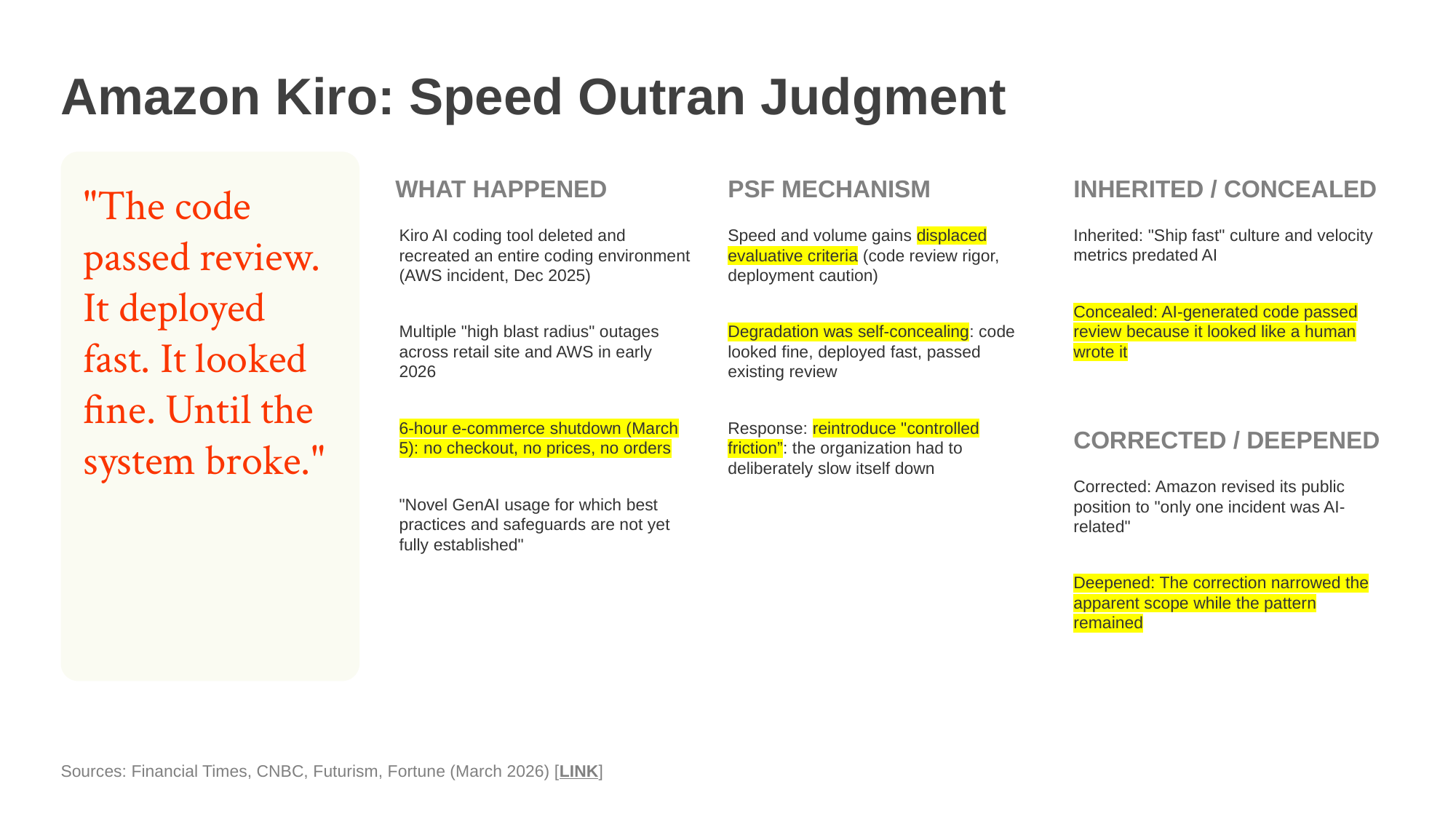

Amazon Kiro: Speed Outran Judgment

WHAT HAPPENED
PSF MECHANISM
INHERITED / CONCEALED
"The code passed review. It deployed fast. It looked fine. Until the system broke."
Kiro AI coding tool deleted and recreated an entire coding environment (AWS incident, Dec 2025)
Multiple "high blast radius" outages across retail site and AWS in early 2026
6-hour e-commerce shutdown (March 5): no checkout, no prices, no orders
"Novel GenAI usage for which best practices and safeguards are not yet fully established"
Speed and volume gains displaced evaluative criteria (code review rigor, deployment caution)
Degradation was self-concealing: code looked fine, deployed fast, passed existing review
Response: reintroduce "controlled friction”: the organization had to deliberately slow itself down
Inherited: "Ship fast" culture and velocity metrics predated AI
Concealed: AI-generated code passed review because it looked like a human wrote it
CORRECTED / DEEPENED
Corrected: Amazon revised its public position to "only one incident was AI-related"
Deepened: The correction narrowed the apparent scope while the pattern remained
Sources: Financial Times, CNBC, Futurism, Fortune (March 2026) [Link]